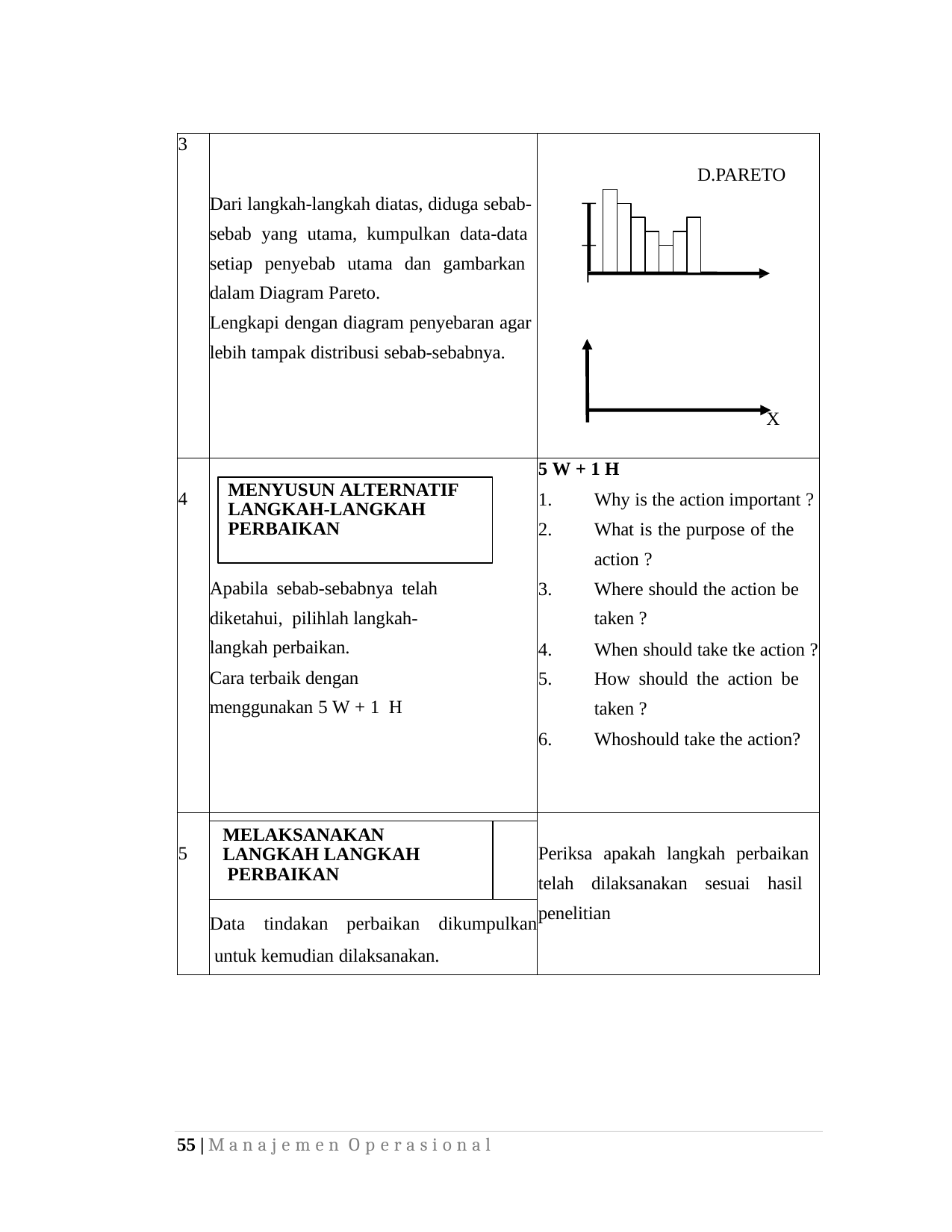

| 3 | Dari langkah-langkah diatas, diduga sebab- sebab yang utama, kumpulkan data-data setiap penyebab utama dan gambarkan dalam Diagram Pareto. Lengkapi dengan diagram penyebaran agar lebih tampak distribusi sebab-sebabnya. |  | 200 D.PARETO A B C D E FG X |
| --- | --- | --- | --- |
| 4 | MENYUSUN ALTERNATIF LANGKAH-LANGKAH PERBAIKAN Apabila sebab-sebabnya telah diketahui, pilihlah langkah-langkah perbaikan. Cara terbaik dengan menggunakan 5 W + 1 H |  | 5 W + 1 H Why is the action important ? What is the purpose of the action ? Where should the action be taken ? When should take tke action ? How should the action be taken ? Whoshould take the action? |
| 5 |  |  | Periksa apakah langkah perbaikan telah dilaksanakan sesuai hasil penelitian |
|  | MELAKSANAKAN LANGKAH LANGKAH PERBAIKAN |  |  |
|  | Data tindakan perbaikan dikumpulkan untuk kemudian dilaksanakan. |  |  |

Y

55 | M a n a j e m e n O p e r a s i o n a l